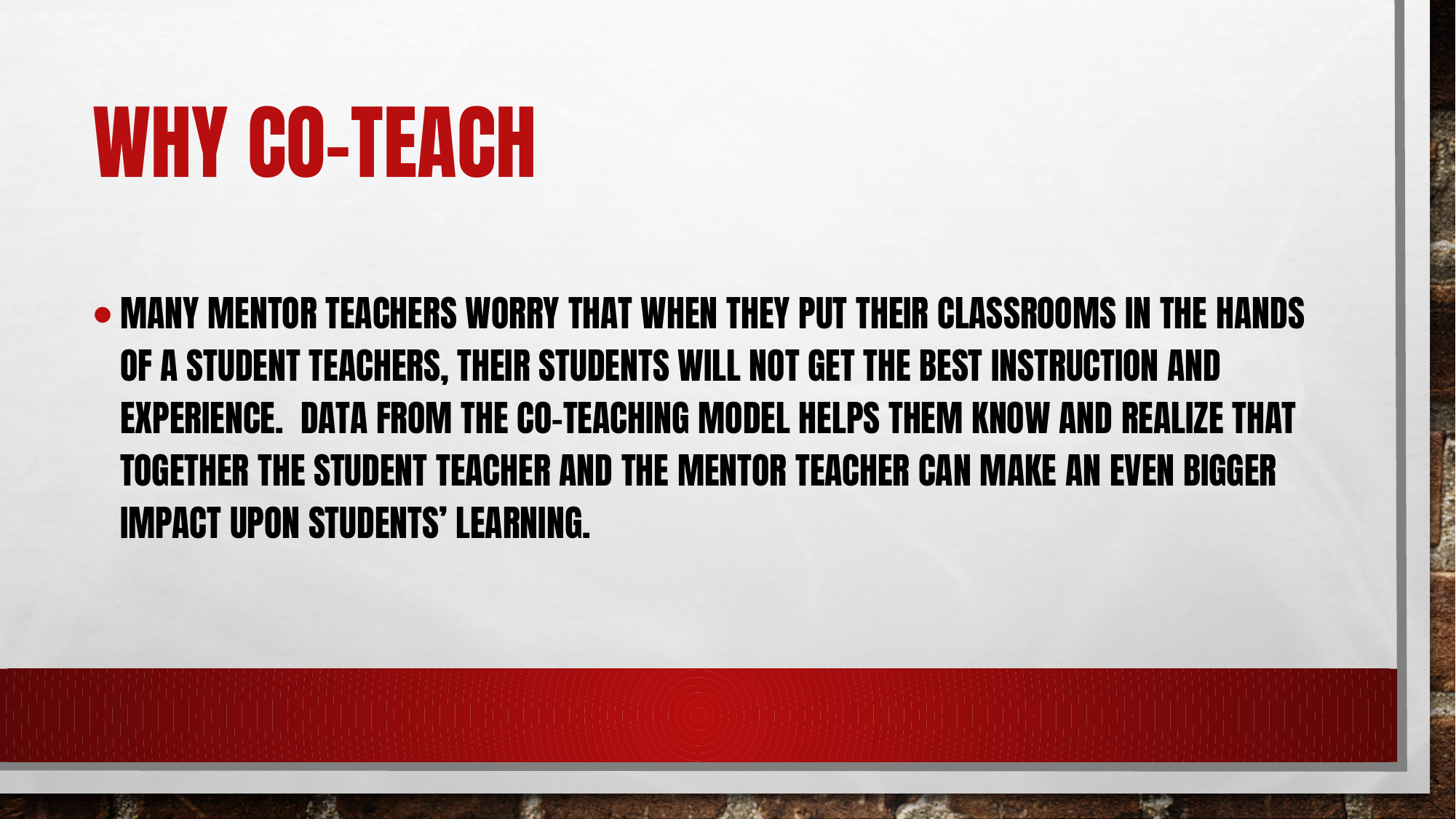

# Why Co-Teach
Many mentor teachers worry that when they put their classrooms in the hands of a student teachers, their students will not get the best instruction and experience.  Data from the co-teaching model helps them know and realize that together the student teacher and the mentor teacher can make an even bigger impact upon students’ learning.